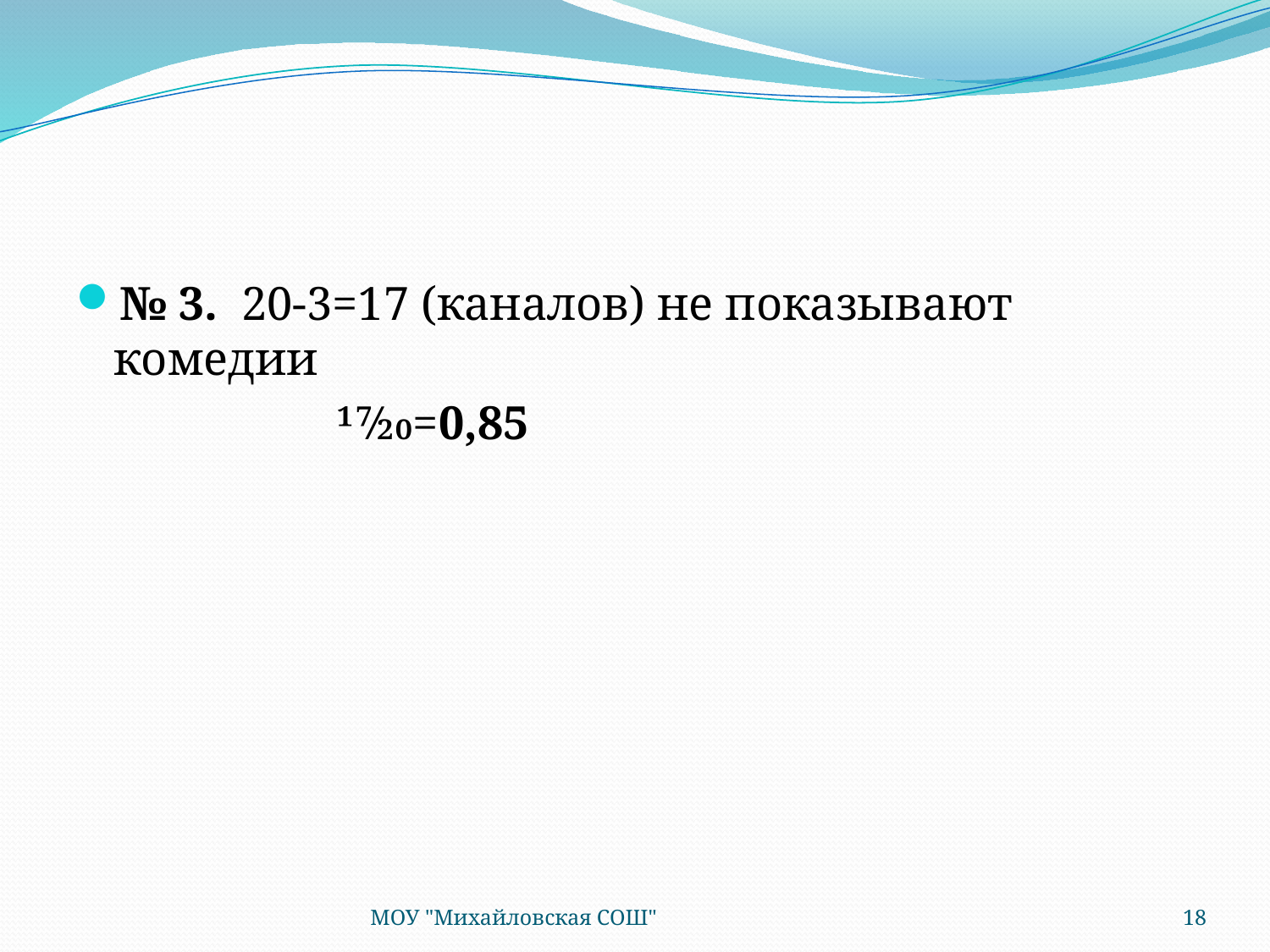

#
№ 3.  20-3=17 (каналов) не показывают комедии
                      17⁄20=0,85

МОУ "Михайловская СОШ"
18